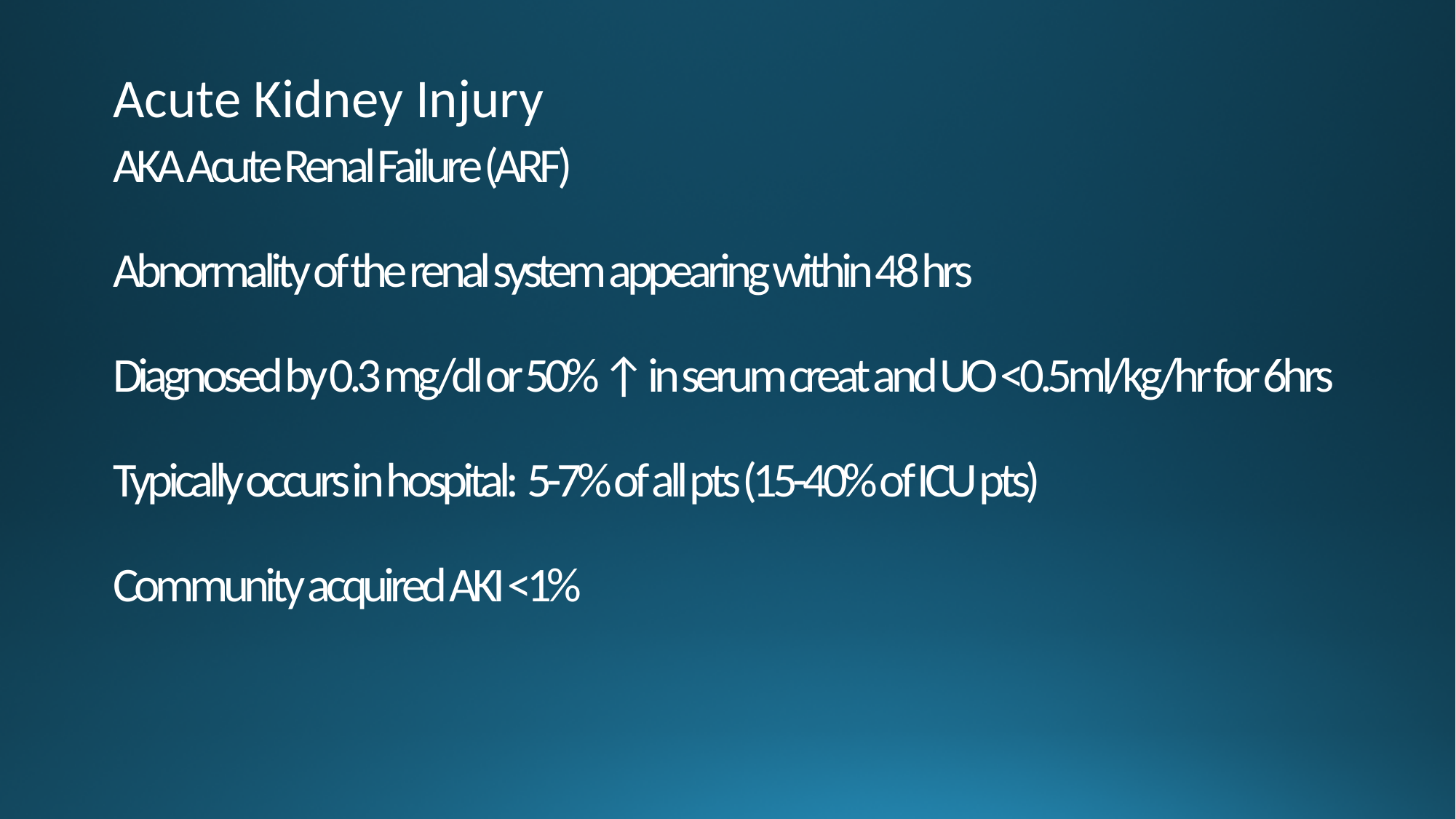

Acute Kidney Injury
# AKA Acute Renal Failure (ARF) Abnormality of the renal system appearing within 48 hrs Diagnosed by 0.3 mg/dl or 50% ↑ in serum creat and UO <0.5ml/kg/hr for 6hrs Typically occurs in hospital:  5-7% of all pts (15-40% of ICU pts) Community acquired AKI <1%